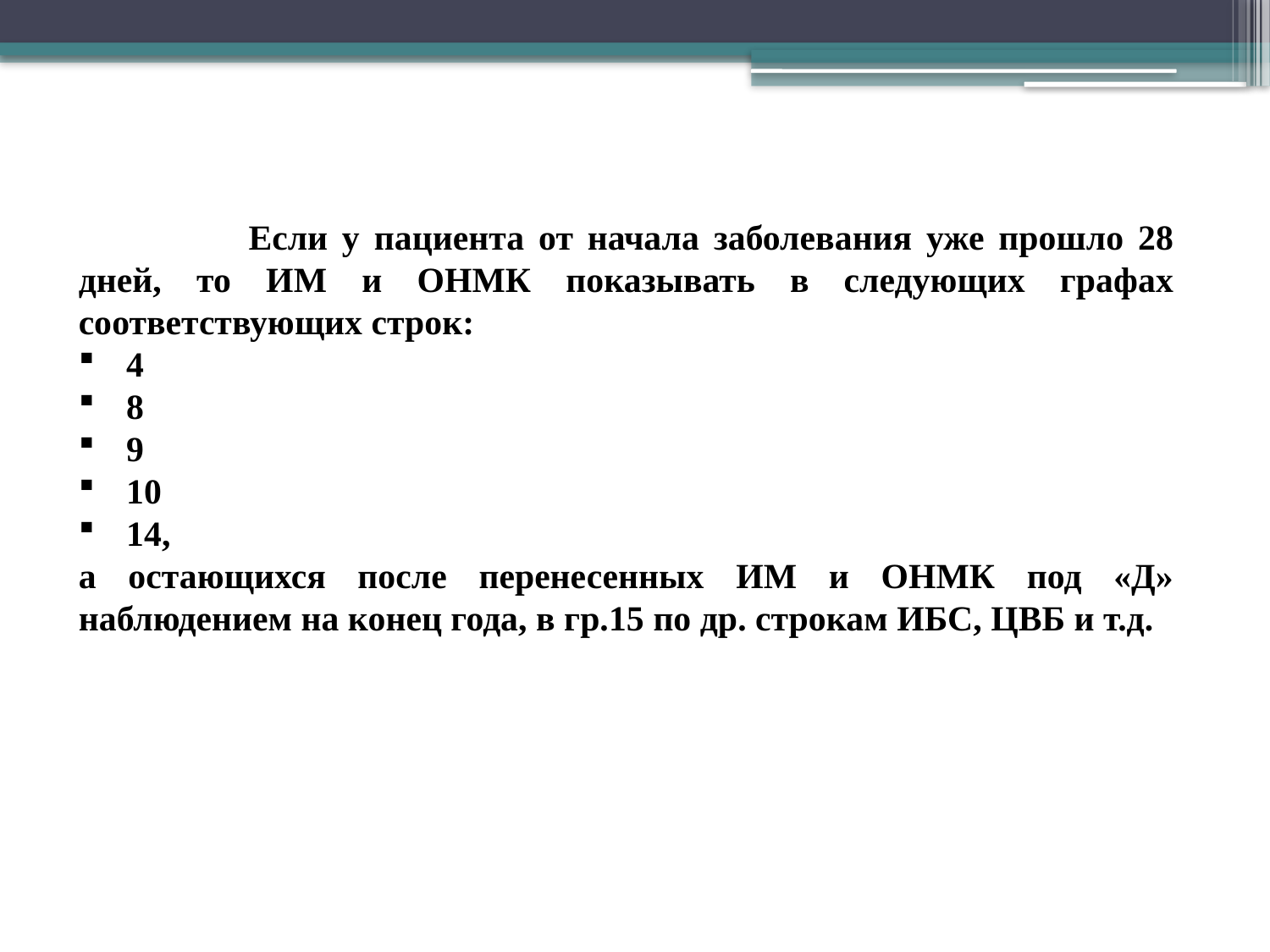

Если у пациента от начала заболевания уже прошло 28 дней, то ИМ и ОНМК показывать в следующих графах соответствующих строк:
4
8
9
10
14,
а остающихся после перенесенных ИМ и ОНМК под «Д» наблюдением на конец года, в гр.15 по др. строкам ИБС, ЦВБ и т.д.